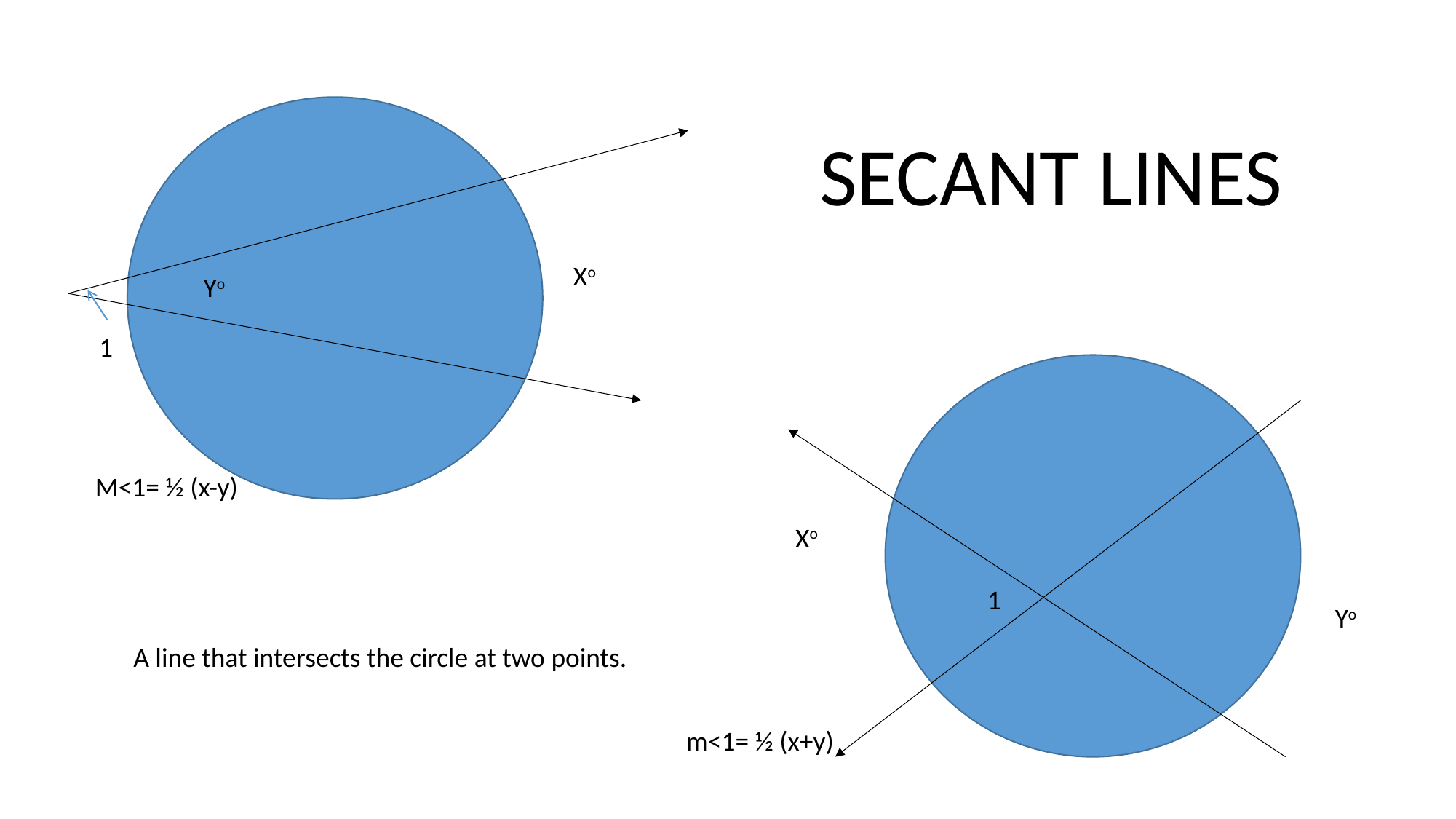

SECANT LINES
Xo
Yo
1

M<1= ½ (x-y)
Xo
1
Yo
A line that intersects the circle at two points.
m<1= ½ (x+y)